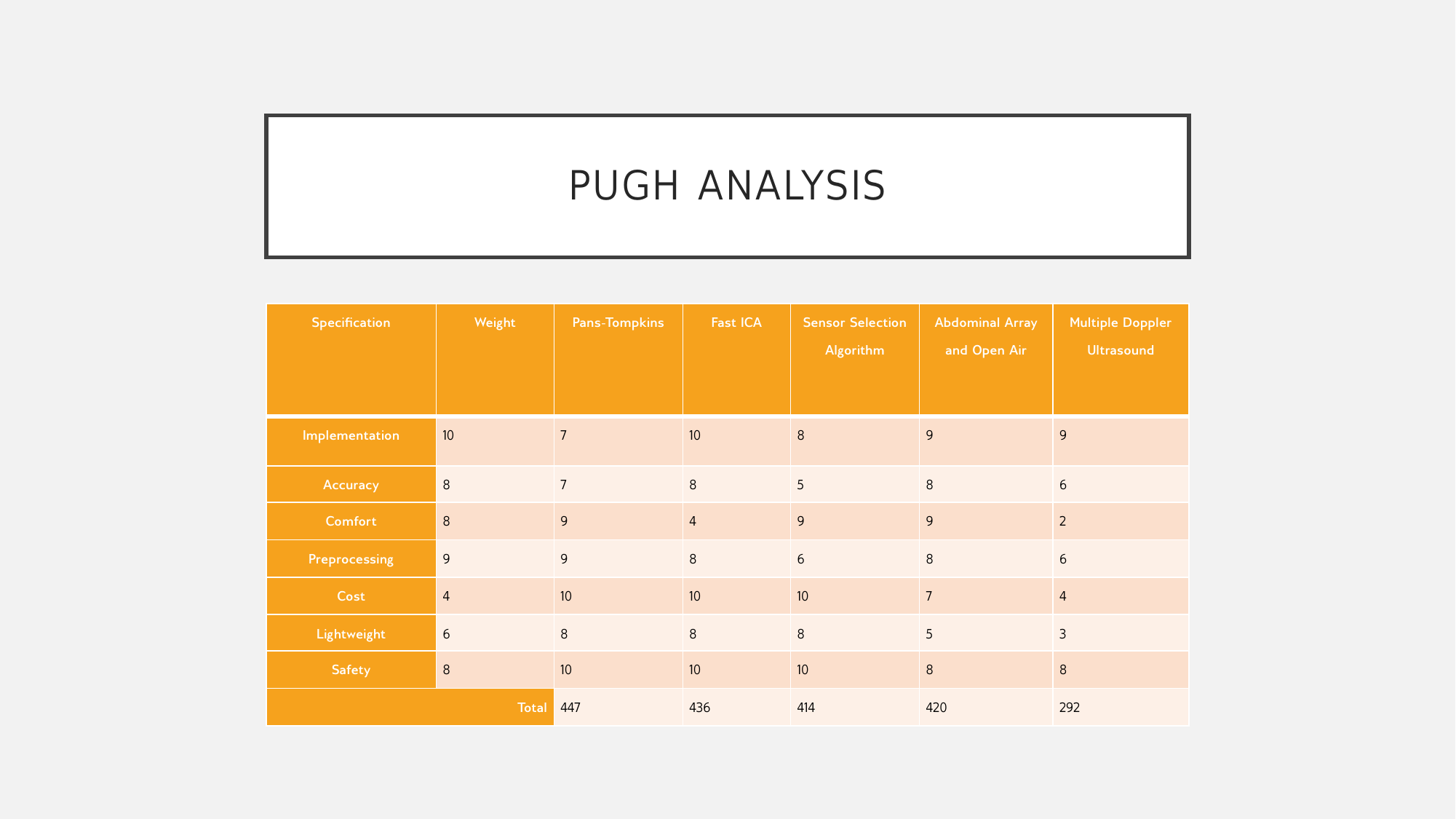

# Pugh Analysis
| Specification | Weight | Pans-Tompkins | Fast ICA | Sensor Selection Algorithm | Abdominal Array and Open Air | Multiple Doppler Ultrasound |
| --- | --- | --- | --- | --- | --- | --- |
| Implementation | 10 | 7 | 10 | 8 | 9 | 9 |
| Accuracy | 8 | 7 | 8 | 5 | 8 | 6 |
| Comfort | 8 | 9 | 4 | 9 | 9 | 2 |
| Preprocessing | 9 | 9 | 8 | 6 | 8 | 6 |
| Cost | 4 | 10 | 10 | 10 | 7 | 4 |
| Lightweight | 6 | 8 | 8 | 8 | 5 | 3 |
| Safety | 8 | 10 | 10 | 10 | 8 | 8 |
| Total |  | 447 | 436 | 414 | 420 | 292 |